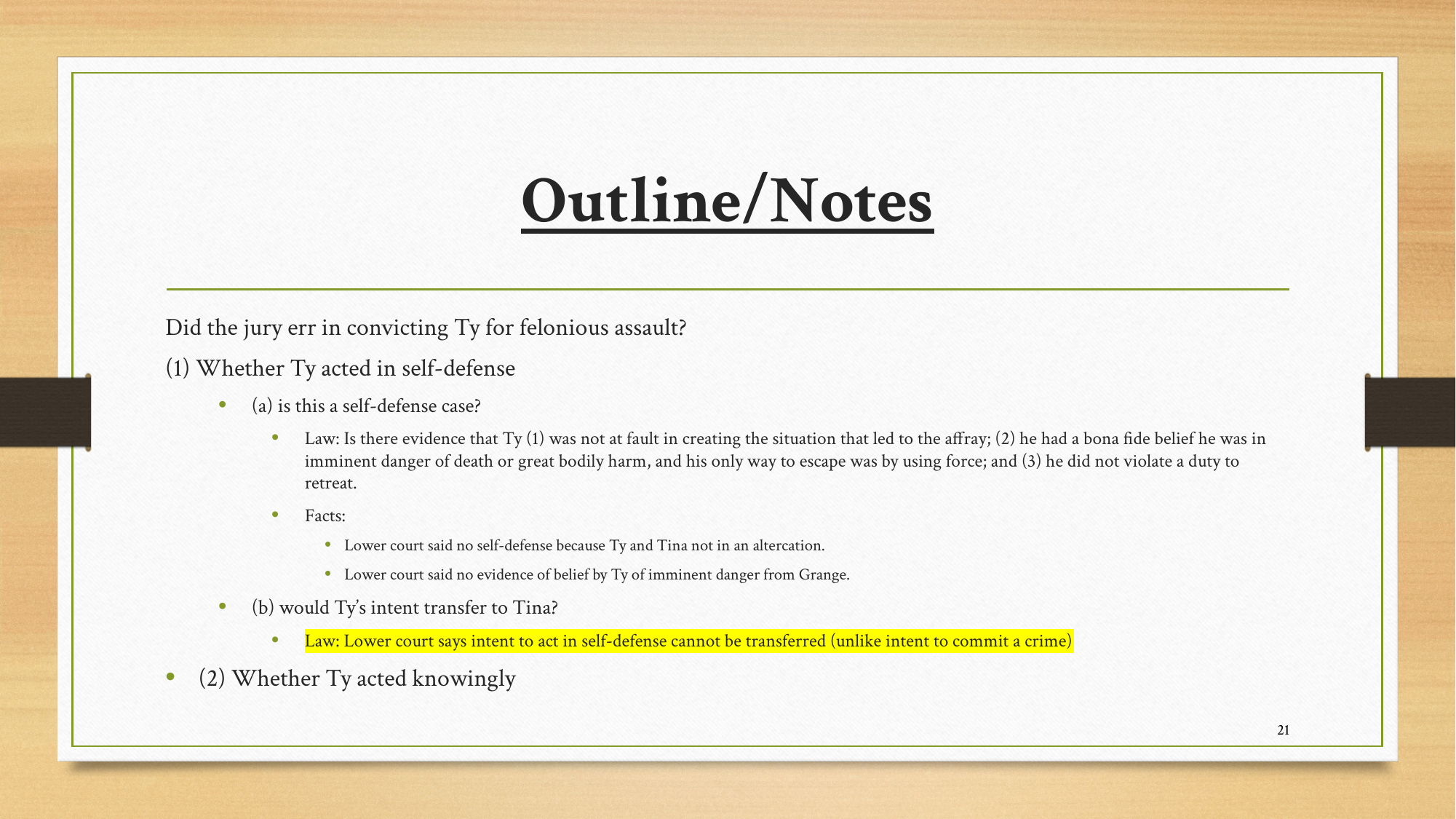

# Outline/Notes
Did the jury err in convicting Ty for felonious assault?
(1) Whether Ty acted in self-defense
(a) is this a self-defense case?
Law: Is there evidence that Ty (1) was not at fault in creating the situation that led to the affray; (2) he had a bona fide belief he was in imminent danger of death or great bodily harm, and his only way to escape was by using force; and (3) he did not violate a duty to retreat.
Facts:
Lower court said no self-defense because Ty and Tina not in an altercation.
Lower court said no evidence of belief by Ty of imminent danger from Grange.
(b) would Ty’s intent transfer to Tina?
Law: Lower court says intent to act in self-defense cannot be transferred (unlike intent to commit a crime)
(2) Whether Ty acted knowingly

21